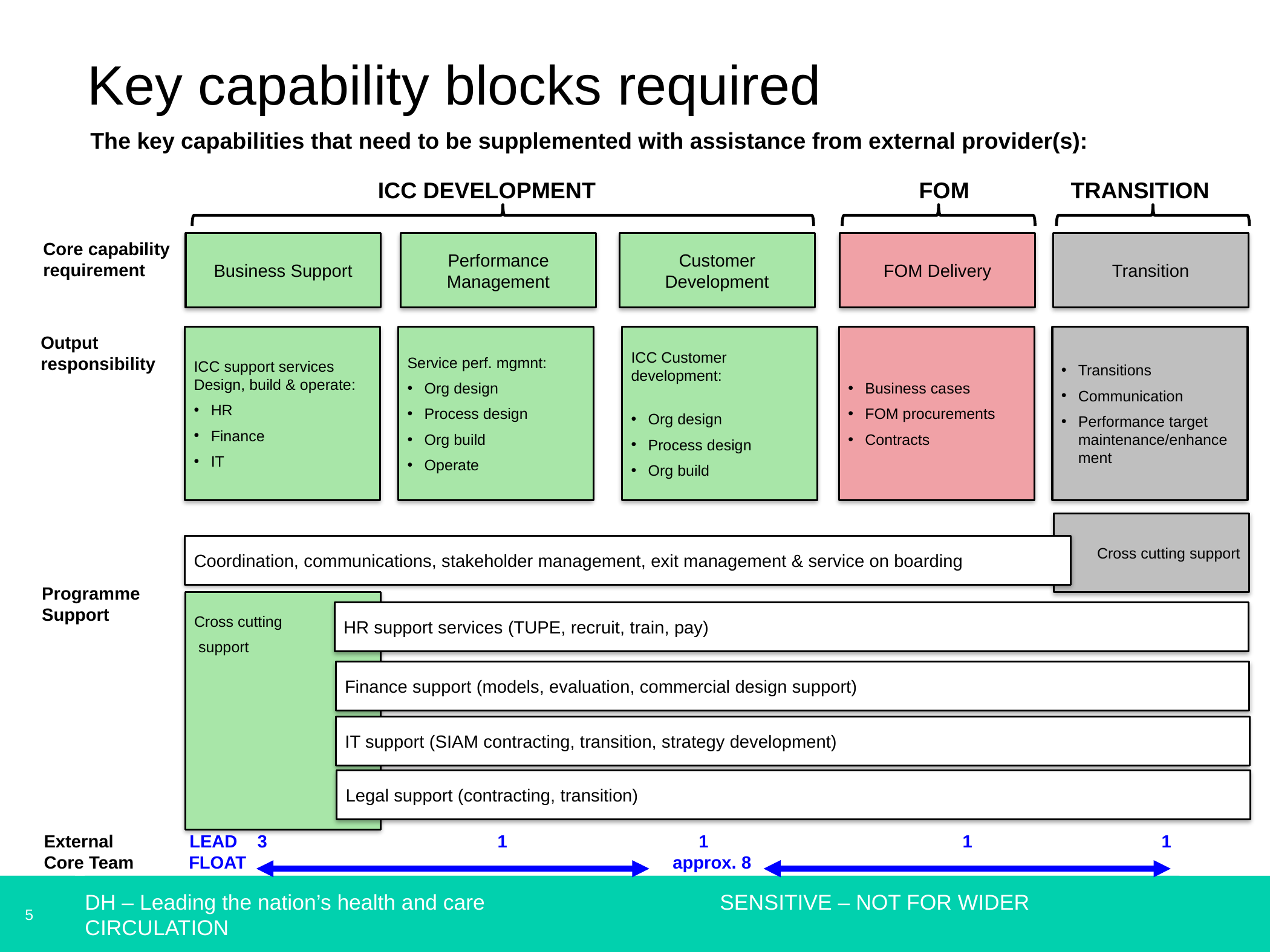

# Key capability blocks required

The key capabilities that need to be supplemented with assistance from external provider(s):
ICC DEVELOPMENT
FOM
TRANSITION
Core capability
requirement
Business Support
Performance Management
Customer Development
FOM Delivery
Transition
Output
responsibility
ICC support services
Design, build & operate:
HR
Finance
IT
Service perf. mgmnt:
Org design
Process design
Org build
Operate
ICC Customer development:
Org design
Process design
Org build
Business cases
FOM procurements
Contracts
Transitions
Communication
Performance target maintenance/enhancement
Cross cutting support
Coordination, communications, stakeholder management, exit management & service on boarding
Programme
Support
Cross cutting
 support

HR support services (TUPE, recruit, train, pay)
Finance support (models, evaluation, commercial design support)
IT support (SIAM contracting, transition, strategy development)
Legal support (contracting, transition)
External 	           LEAD    3			1		    1                                                   1                                      1
Core Team           FLOAT     	         			                 approx. 8